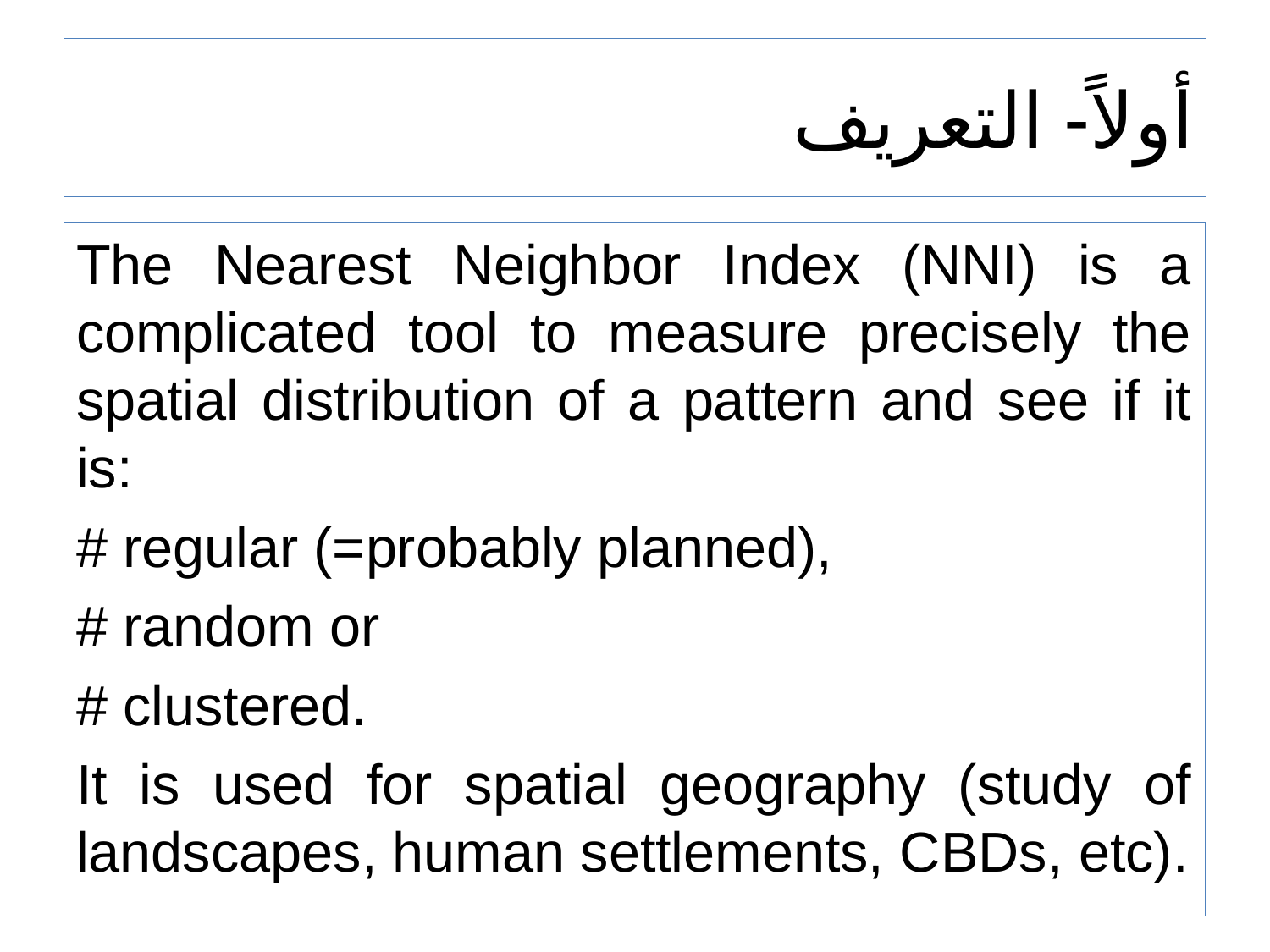

# أولاً- التعريف
The Nearest Neighbor Index (NNI) is a complicated tool to measure precisely the spatial distribution of a pattern and see if it is:
# regular (=probably planned),
# random or
# clustered.
It is used for spatial geography (study of landscapes, human settlements, CBDs, etc).